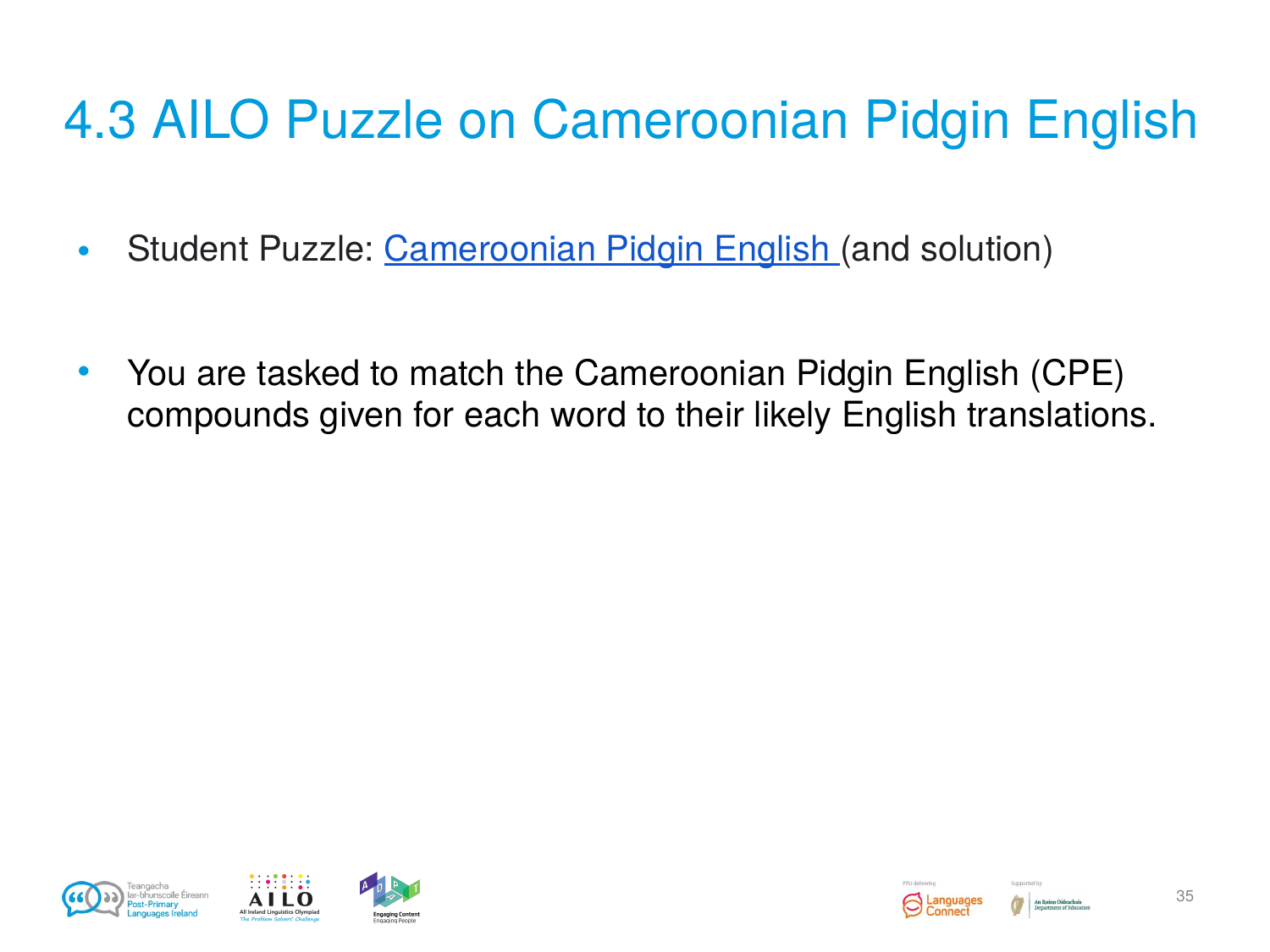

# 4.3 AILO Puzzle on Cameroonian Pidgin English
Student Puzzle: Cameroonian Pidgin English (and solution)

You are tasked to match the Cameroonian Pidgin English (CPE) compounds given for each word to their likely English translations.

35